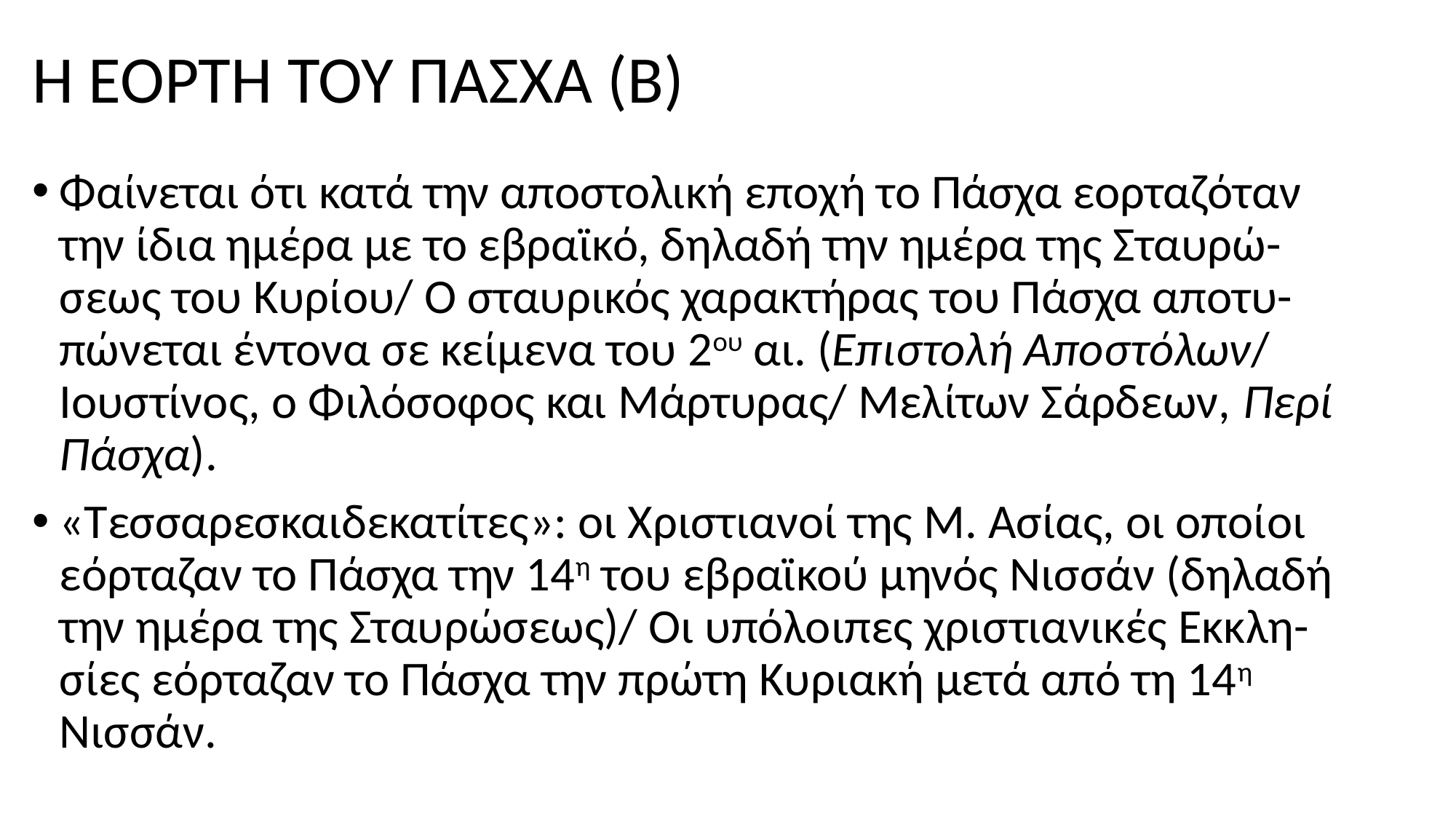

# Η ΕΟΡΤΗ ΤΟΥ ΠΑΣΧΑ (Β)
Φαίνεται ότι κατά την αποστολική εποχή το Πάσχα εορταζόταν την ίδια ημέρα με το εβραϊκό, δηλαδή την ημέρα της Σταυρώ-σεως του Κυρίου/ Ο σταυρικός χαρακτήρας του Πάσχα αποτυ-πώνεται έντονα σε κείμενα του 2ου αι. (Επιστολή Αποστόλων/ Ιουστίνος, ο Φιλόσοφος και Μάρτυρας/ Μελίτων Σάρδεων, Περί Πάσχα).
«Τεσσαρεσκαιδεκατίτες»: οι Χριστιανοί της Μ. Ασίας, οι οποίοι εόρταζαν το Πάσχα την 14η του εβραϊκού μηνός Νισσάν (δηλαδή την ημέρα της Σταυρώσεως)/ Οι υπόλοιπες χριστιανικές Εκκλη-σίες εόρταζαν το Πάσχα την πρώτη Κυριακή μετά από τη 14η Νισσάν.